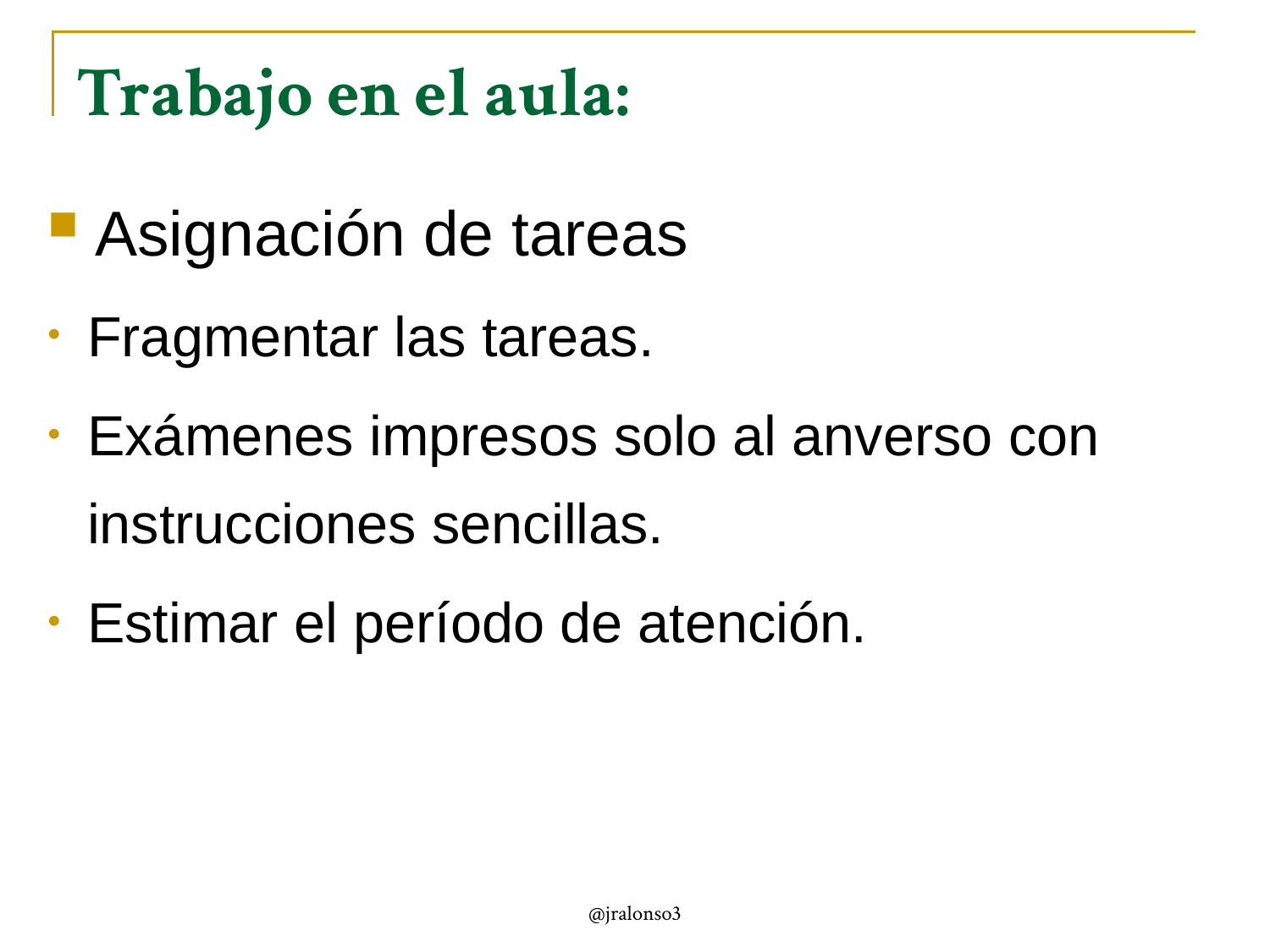

# Trabajo en el aula:
Asignación de tareas
Fragmentar las tareas.
Exámenes impresos solo al anverso con instrucciones sencillas.
Estimar el período de atención.
@jralonso3